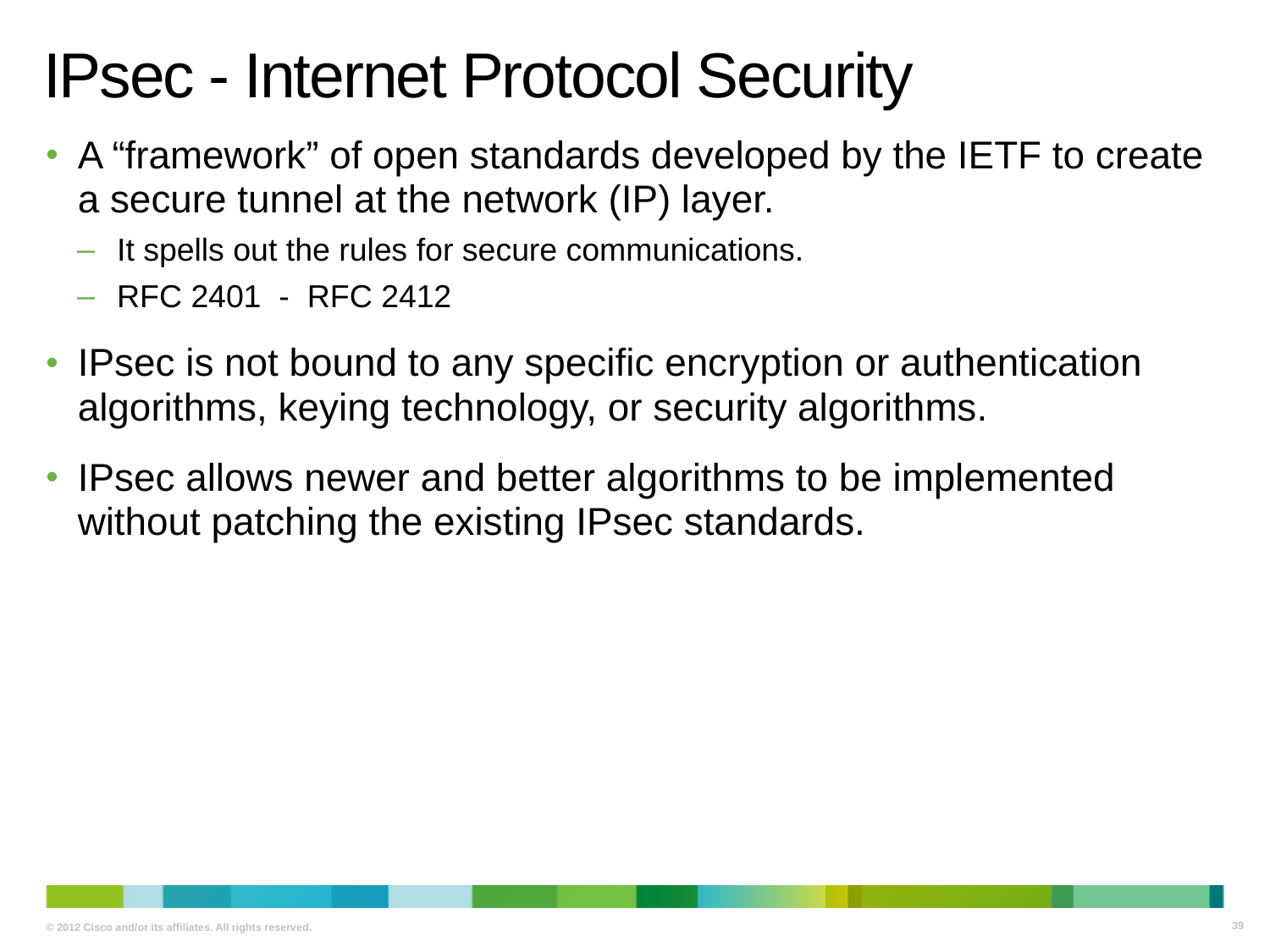

# IPsec - Internet Protocol Security
A “framework” of open standards developed by the IETF to create a secure tunnel at the network (IP) layer.
It spells out the rules for secure communications.
RFC 2401  -  RFC 2412
IPsec is not bound to any specific encryption or authentication algorithms, keying technology, or security algorithms.
IPsec allows newer and better algorithms to be implemented without patching the existing IPsec standards.